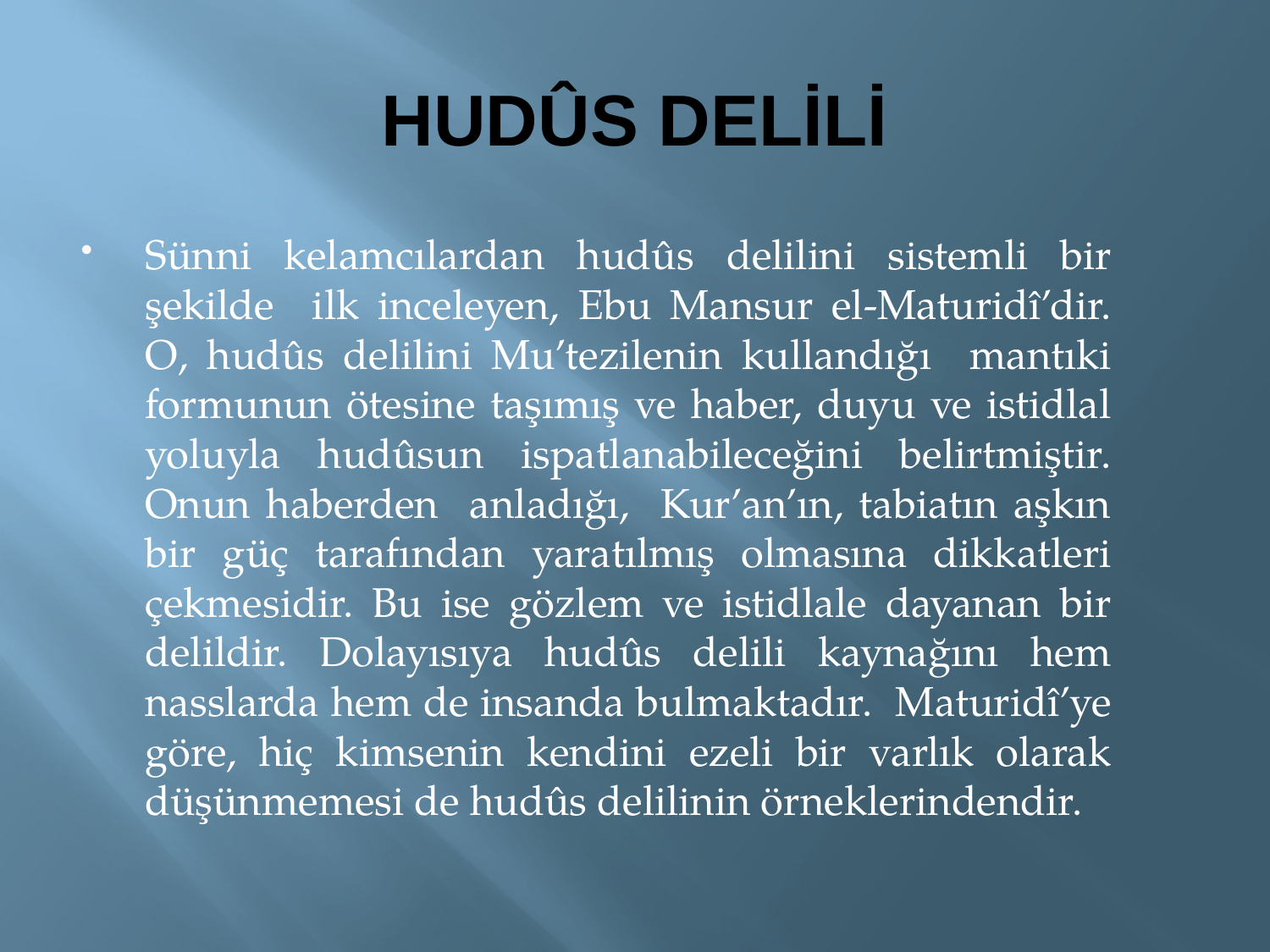

# HUDÛS DELİLİ
Sünni kelamcılardan hudûs delilini sistemli bir şekilde  ilk inceleyen, Ebu Mansur el-Maturidî’dir. O, hudûs delilini Mu’tezilenin kullandığı  mantıki formunun ötesine taşımış ve haber, duyu ve istidlal yoluyla hudûsun ispatlanabileceğini belirtmiştir. Onun haberden  anladığı,  Kur’an’ın, tabiatın aşkın bir güç tarafından yaratılmış olmasına dikkatleri çekmesidir. Bu ise gözlem ve istidlale dayanan bir delildir. Dolayısıya hudûs delili kaynağını hem nasslarda hem de insanda bulmaktadır.  Maturidî’ye göre, hiç kimsenin kendini ezeli bir varlık olarak düşünmemesi de hudûs delilinin örneklerindendir.